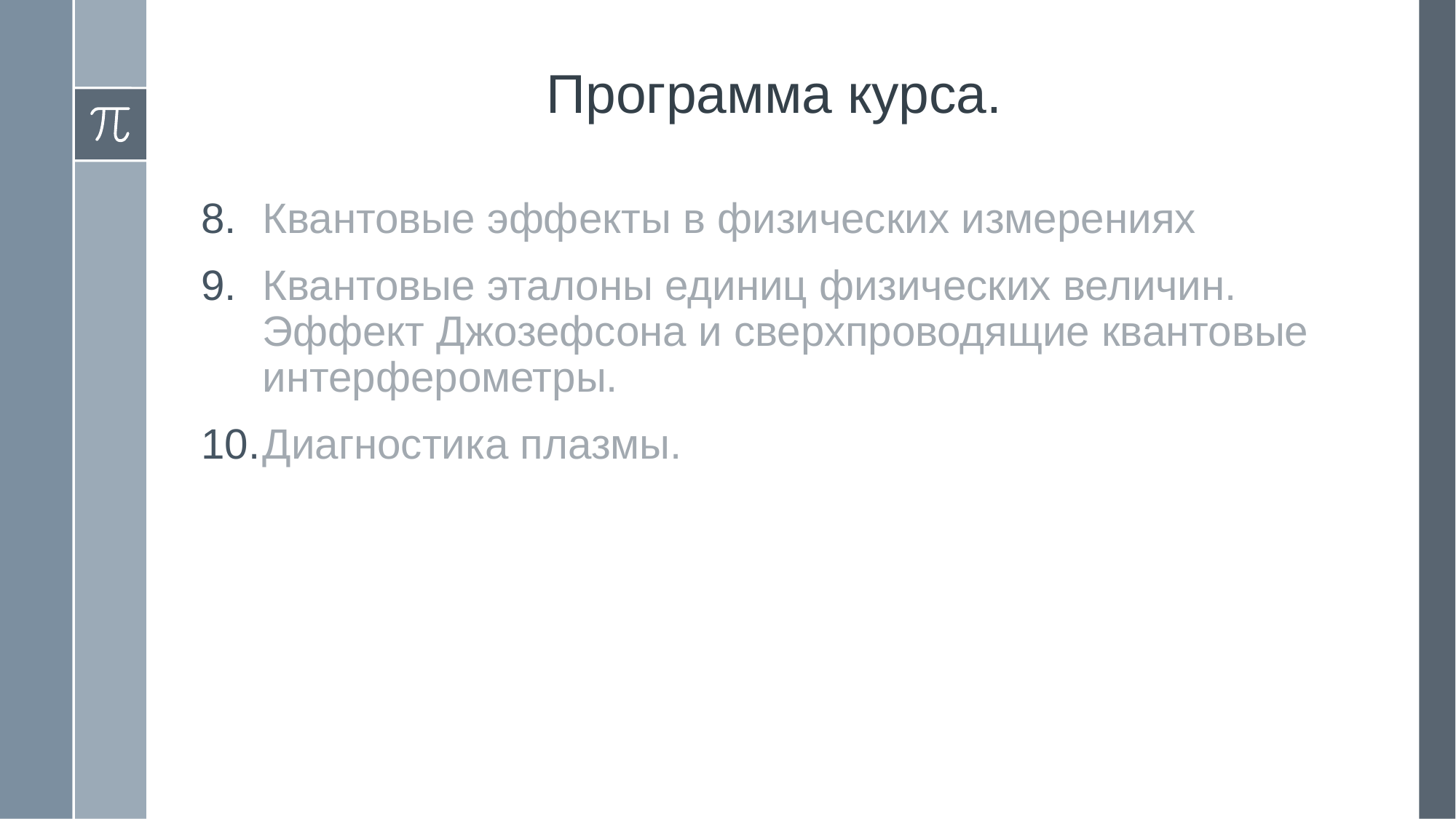

Программа курса.
Квантовые эффекты в физических измерениях
Квантовые эталоны единиц физических величин. Эффект Джозефсона и сверхпроводящие квантовые интерферометры.
Диагностика плазмы.